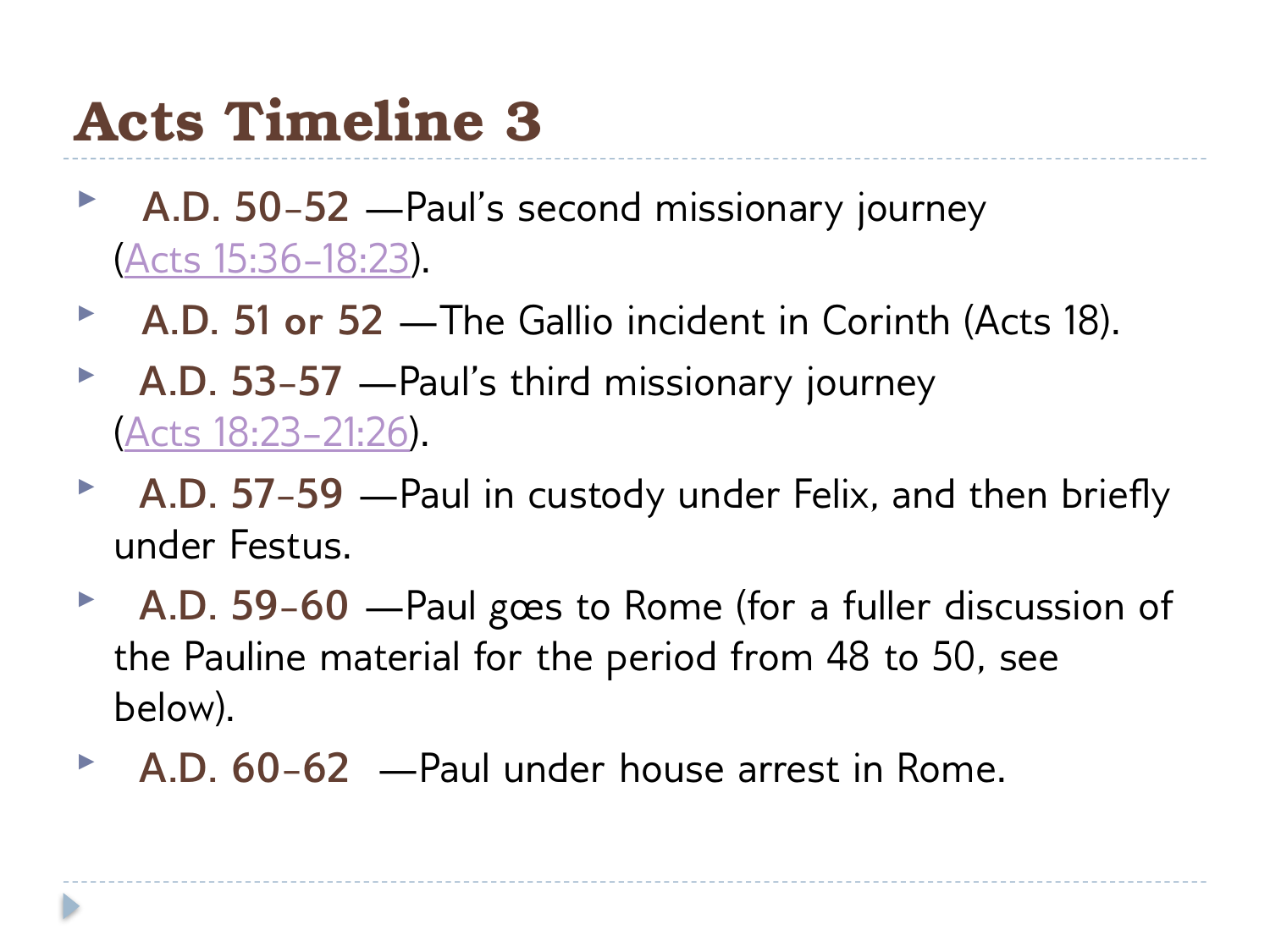

# Acts Timeline 3
  A.D. 50–52 —Paul’s second missionary journey
(Acts 15:36–18:23).
  A.D. 51 or 52 —The Gallio incident in Corinth (Acts 18).
  A.D. 53–57 —Paul’s third missionary journey
(Acts 18:23–21:26).
  A.D. 57–59 —Paul in custody under Felix, and then briefly under Festus.
  A.D. 59–60 —Paul goes to Rome (for a fuller discussion of the Pauline material for the period from 48 to 50, see below).
  A.D. 60–62  —Paul under house arrest in Rome.